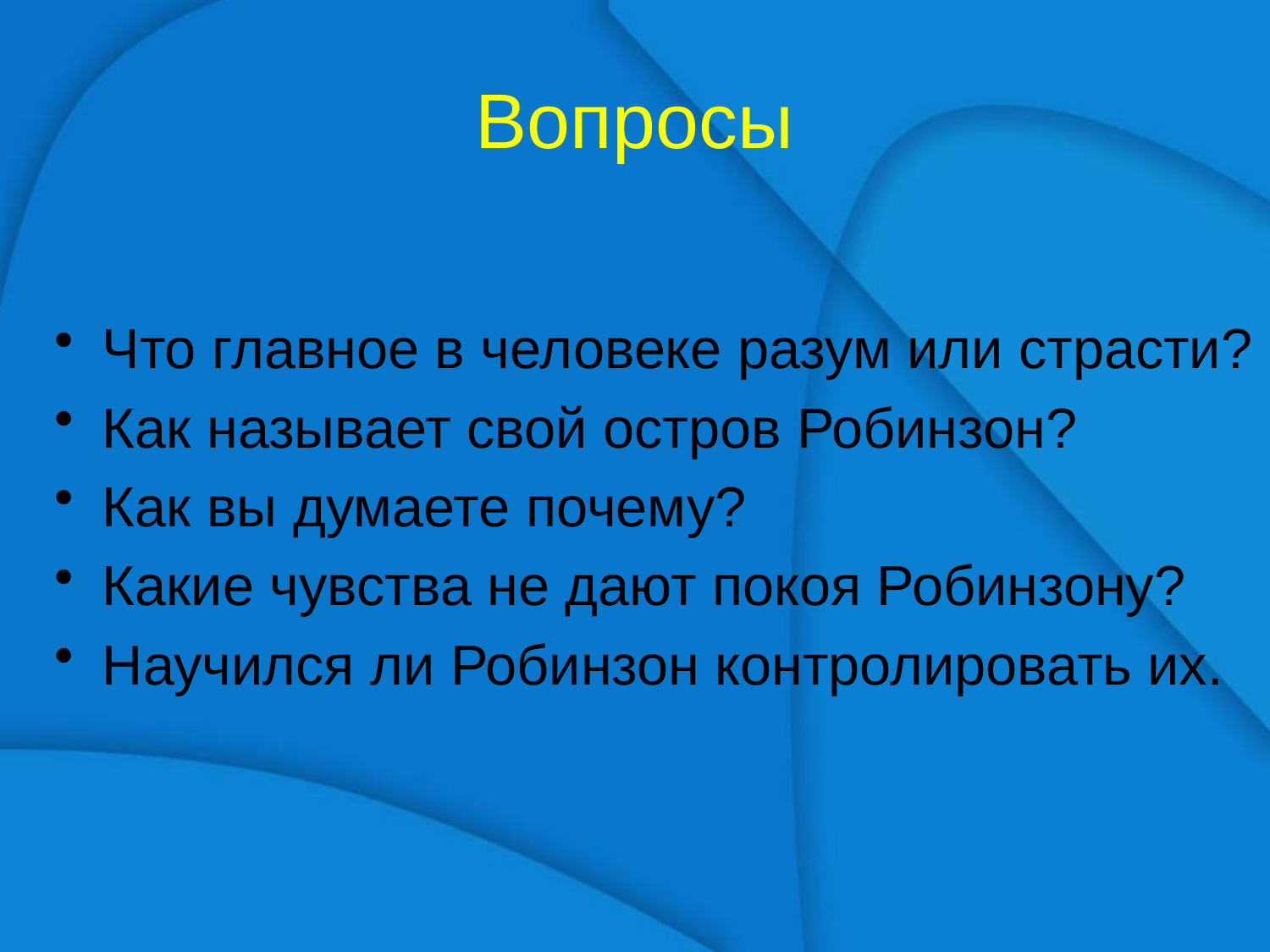

Вопросы
Что главное в человеке разум или страсти?
Как называет свой остров Робинзон?
Как вы думаете почему?
Какие чувства не дают покоя Робинзону?
Научился ли Робинзон контролировать их.